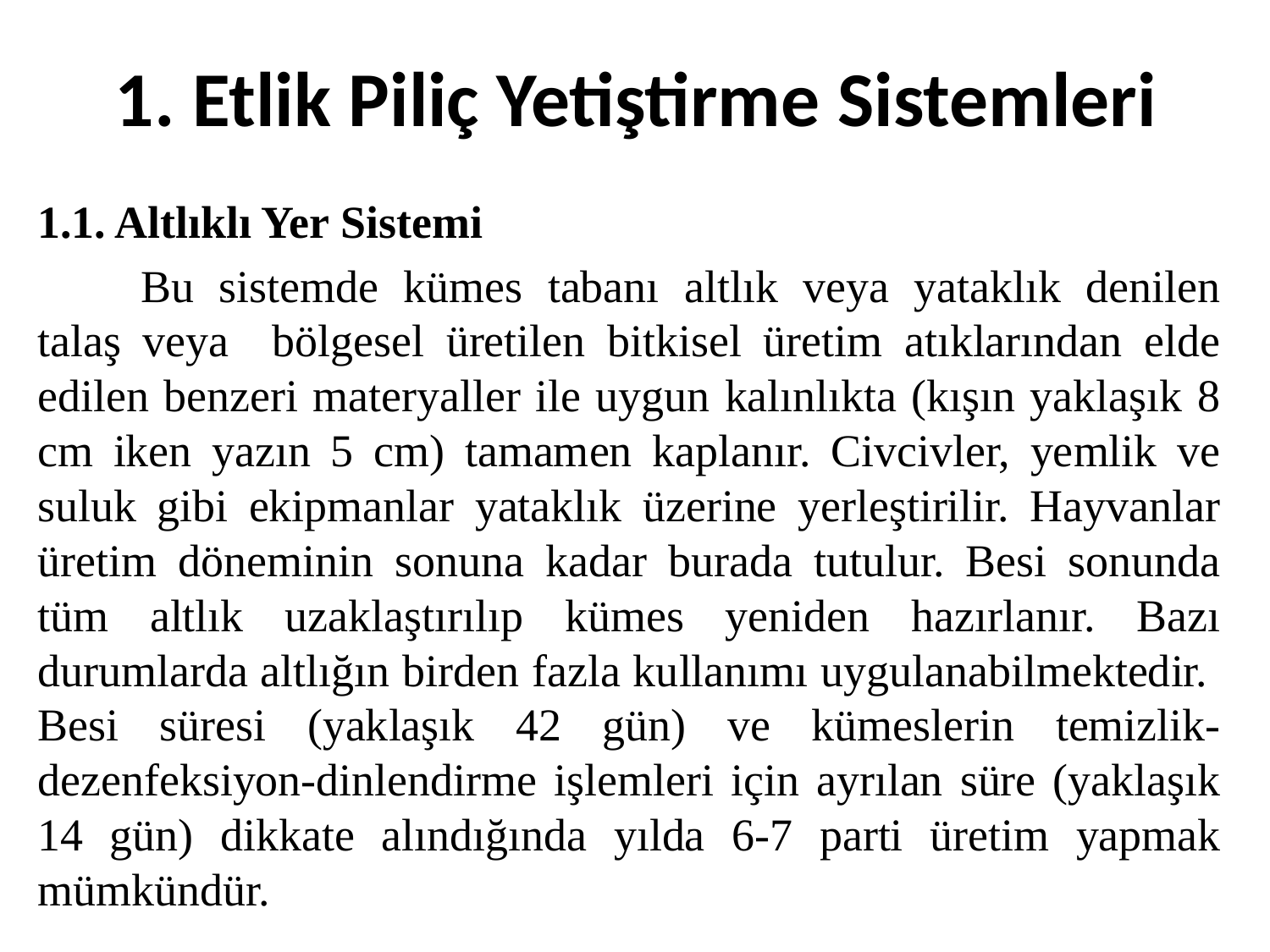

# 1. Etlik Piliç Yetiştirme Sistemleri
1.1. Altlıklı Yer Sistemi
	Bu sistemde kümes tabanı altlık veya yataklık denilen talaş veya  bölgesel üretilen bitkisel üretim atıklarından elde edilen benzeri materyaller ile uygun kalınlıkta (kışın yaklaşık 8 cm iken yazın 5 cm) tamamen kaplanır. Civcivler, yemlik ve suluk gibi ekipmanlar yataklık üzerine yerleştirilir. Hayvanlar üretim döneminin sonuna kadar burada tutulur. Besi sonunda tüm altlık uzaklaştırılıp kümes yeniden hazırlanır. Bazı durumlarda altlığın birden fazla kullanımı uygulanabilmektedir.  Besi süresi (yaklaşık 42 gün) ve kümeslerin temizlik-dezenfeksiyon-dinlendirme işlemleri için ayrılan süre (yaklaşık 14 gün) dikkate alındığında yılda 6-7 parti üretim yapmak mümkündür.